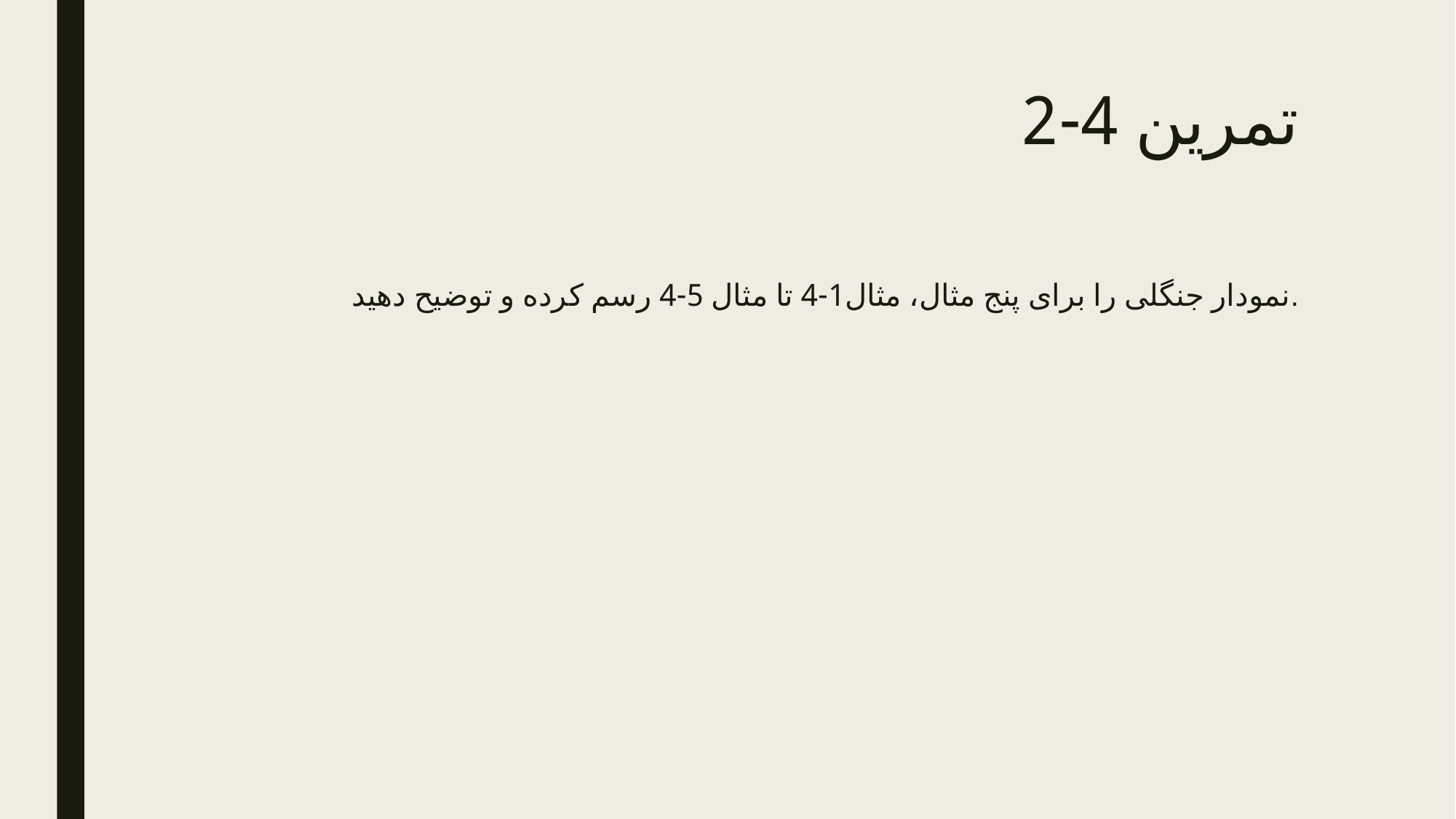

# تمرین 4-2
نمودار جنگلی را برای پنج مثال، مثال1-4 تا مثال 5-4 رسم کرده و توضیح دهید.